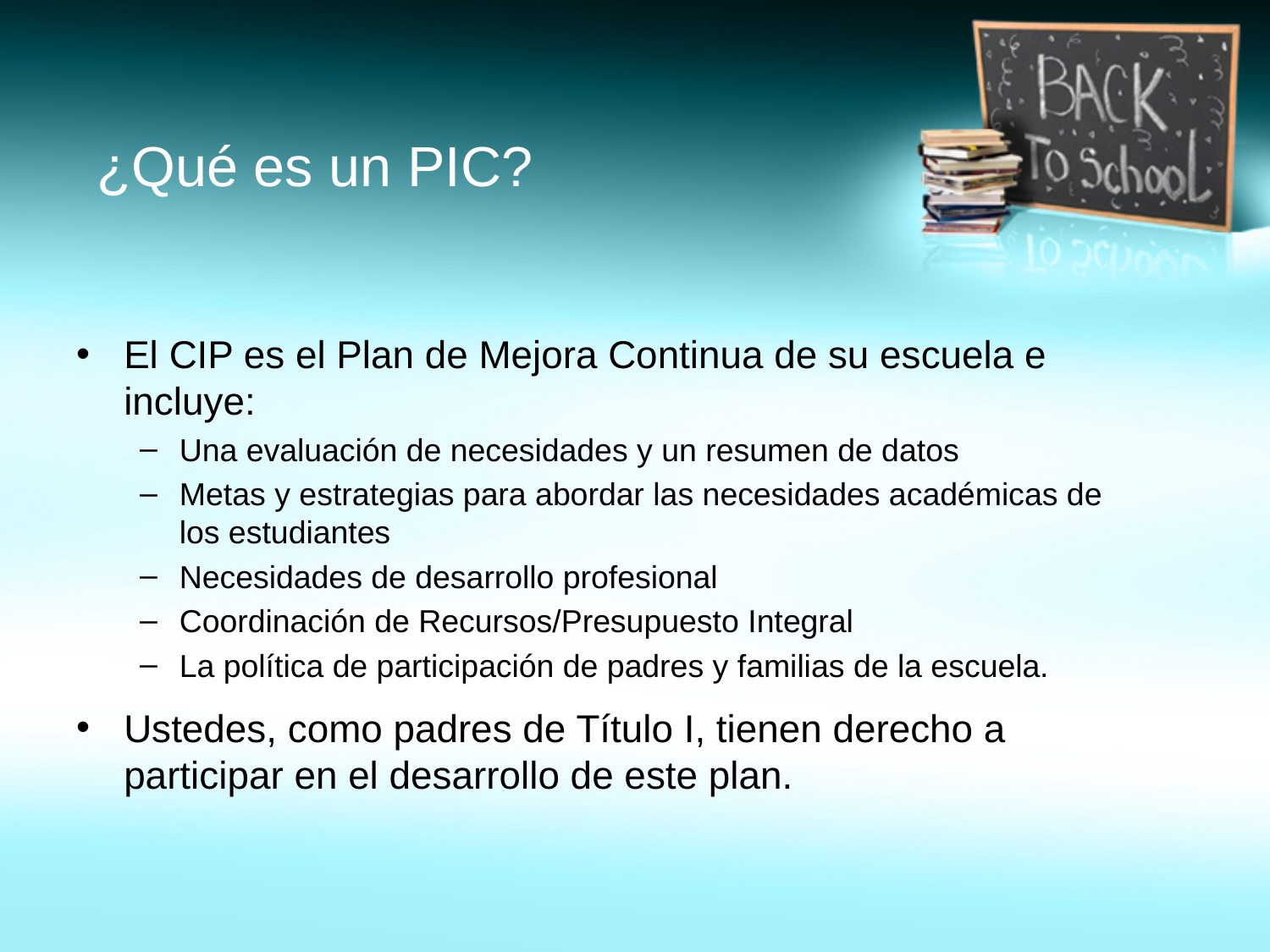

# ¿Qué es un PIC?
El CIP es el Plan de Mejora Continua de su escuela e incluye:
Una evaluación de necesidades y un resumen de datos
Metas y estrategias para abordar las necesidades académicas de los estudiantes
Necesidades de desarrollo profesional
Coordinación de Recursos/Presupuesto Integral
La política de participación de padres y familias de la escuela.

Ustedes, como padres de Título I, tienen derecho a participar en el desarrollo de este plan.